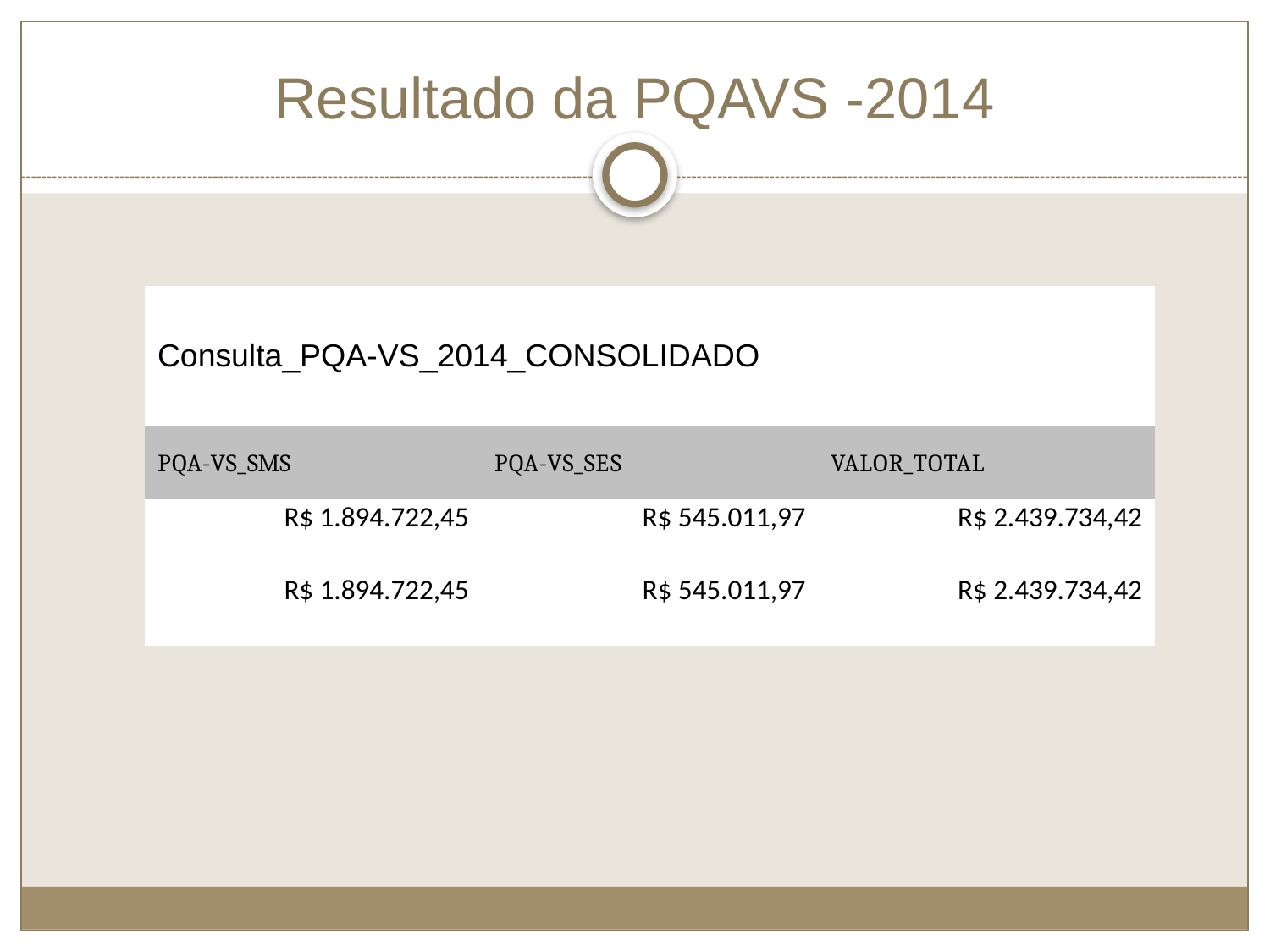

# Resultado da PQAVS -2014
| Consulta\_PQA-VS\_2014\_CONSOLIDADO |  |  |
| --- | --- | --- |
| PQA-VS\_SMS | PQA-VS\_SES | VALOR\_TOTAL |
| R$ 1.894.722,45 | R$ 545.011,97 | R$ 2.439.734,42 |
| R$ 1.894.722,45 | R$ 545.011,97 | R$ 2.439.734,42 |